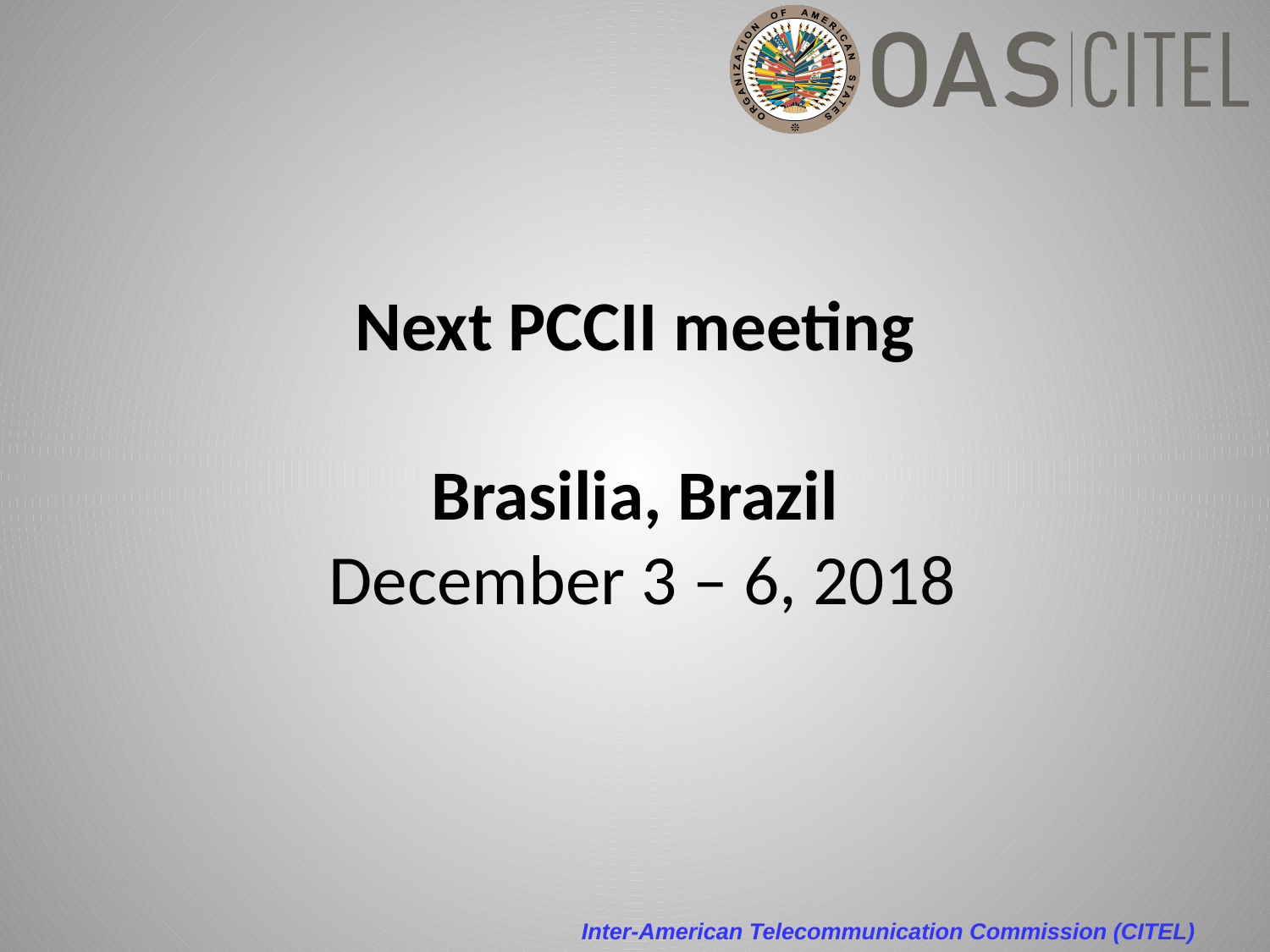

# Next PCCII meeting Brasilia, Brazil December 3 – 6, 2018